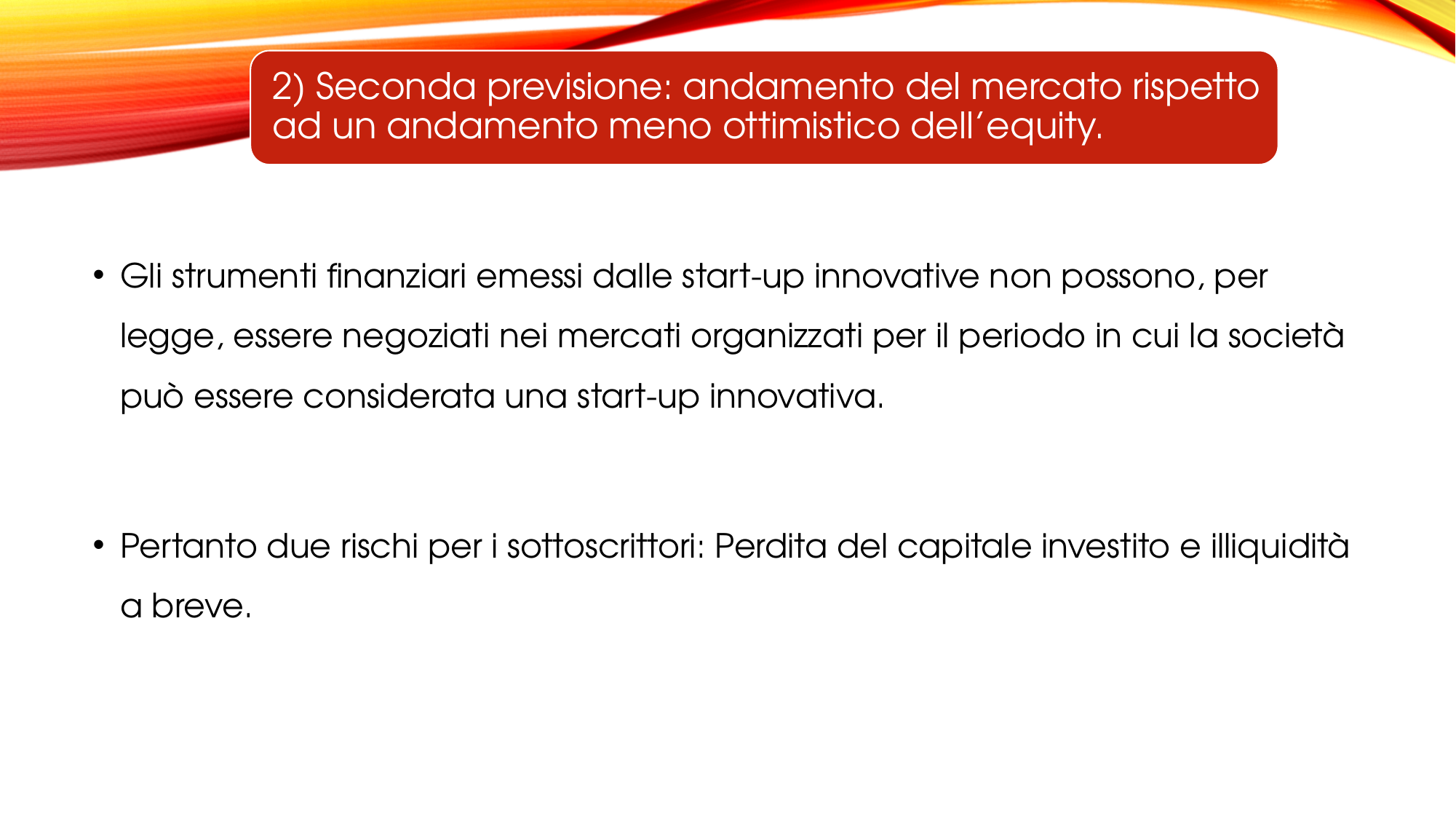

2) Seconda previsione: andamento del mercato rispetto ad un andamento meno ottimistico dell’equity.
Gli strumenti finanziari emessi dalle start-up innovative non possono, per legge, essere negoziati nei mercati organizzati per il periodo in cui la società può essere considerata una start-up innovativa.

Pertanto due rischi per i sottoscrittori: Perdita del capitale investito e illiquidità a breve.